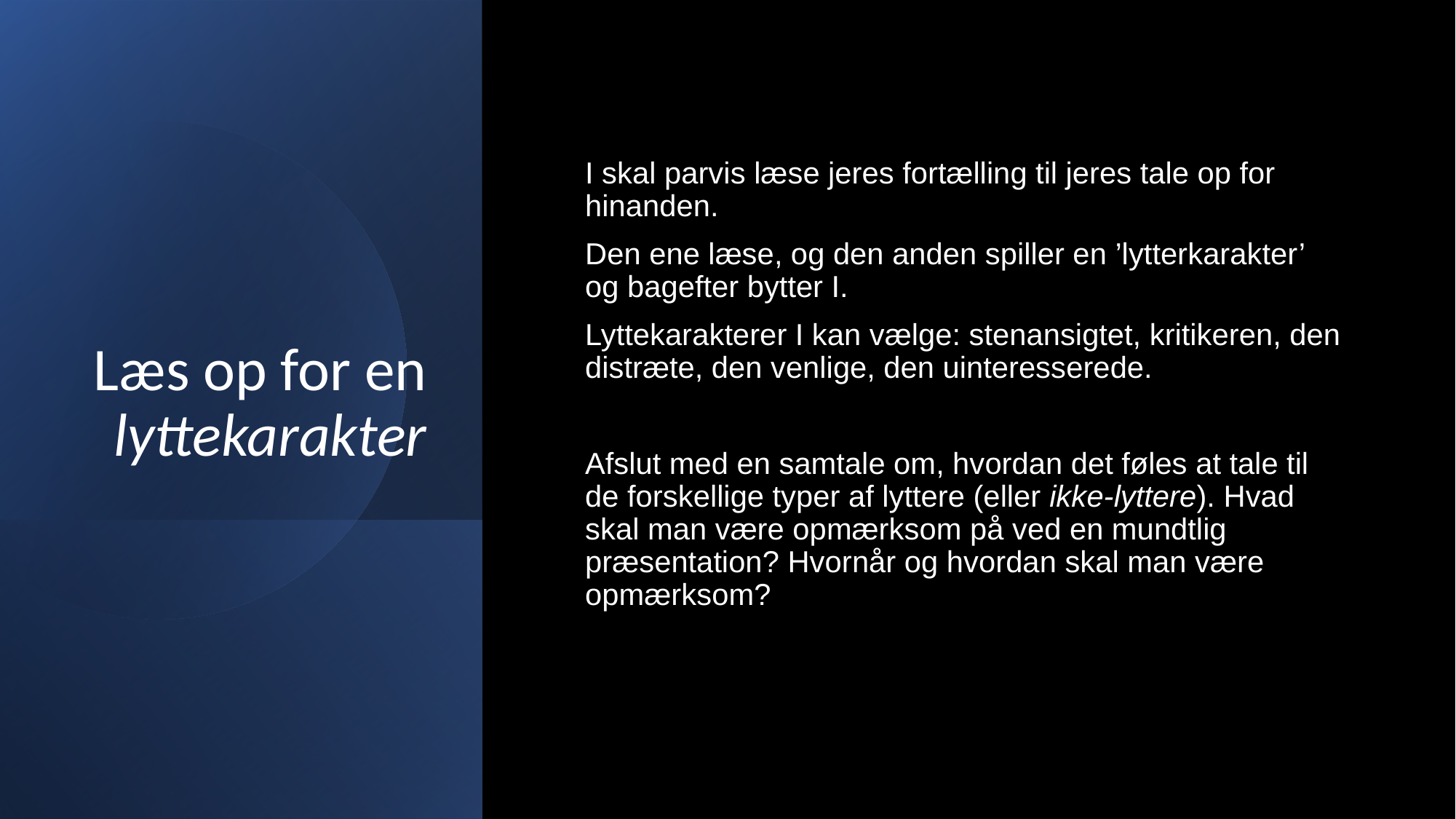

# Læs op for en lyttekarakter
I skal parvis læse jeres fortælling til jeres tale op for hinanden.
Den ene læse, og den anden spiller en ’lytterkarakter’ og bagefter bytter I.
Lyttekarakterer I kan vælge: stenansigtet, kritikeren, den distræte, den venlige, den uinteresserede.

Afslut med en samtale om, hvordan det føles at tale til de forskellige typer af lyttere (eller ikke-lyttere). Hvad skal man være opmærksom på ved en mundtlig præsentation? Hvornår og hvordan skal man være opmærksom?